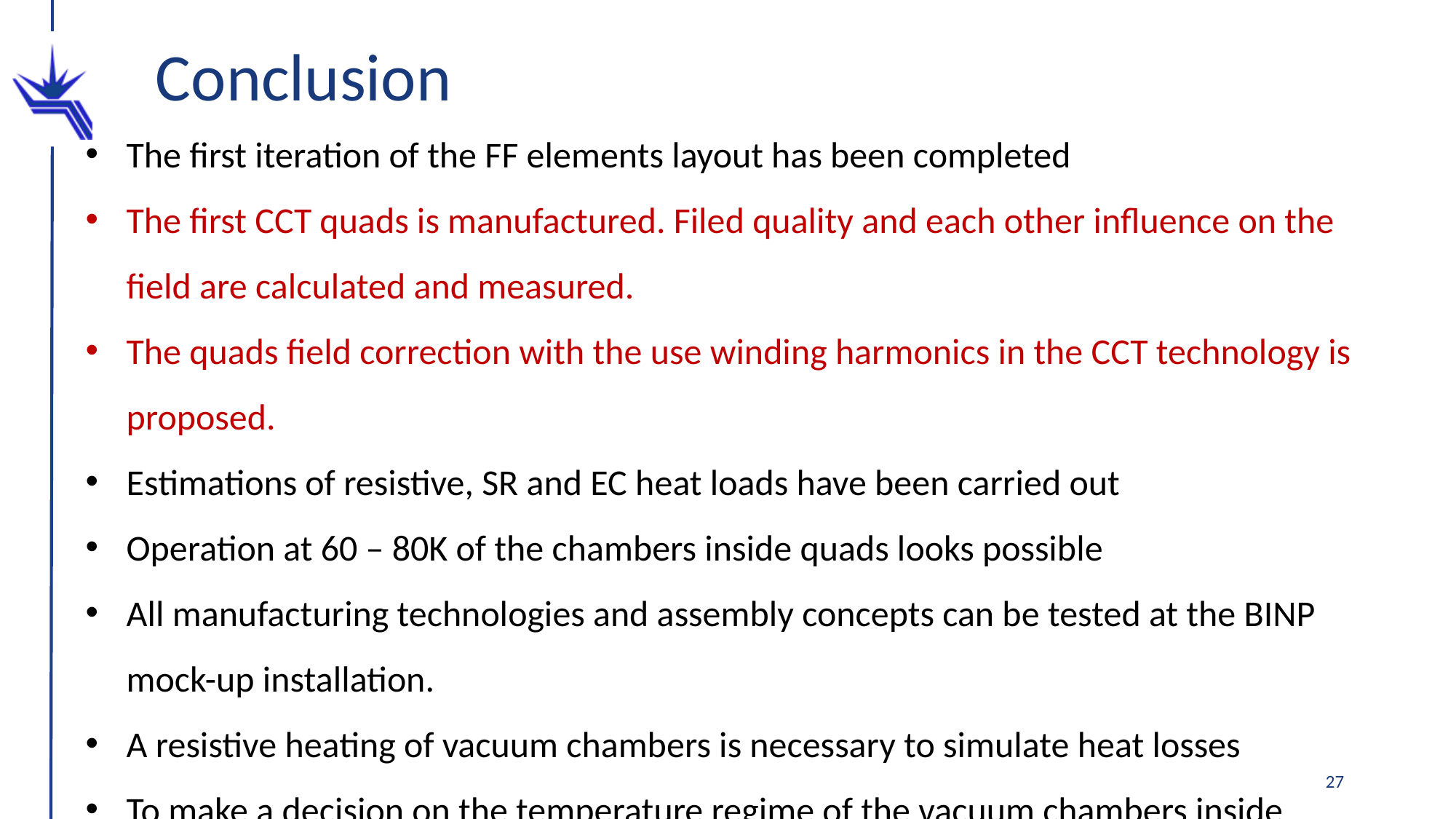

# Conclusion
The first iteration of the FF elements layout has been completed
The first CCT quads is manufactured. Filed quality and each other influence on the field are calculated and measured.
The quads field correction with the use winding harmonics in the CCT technology is proposed.
Estimations of resistive, SR and EC heat loads have been carried out
Operation at 60 – 80K of the chambers inside quads looks possible
All manufacturing technologies and assembly concepts can be tested at the BINP mock-up installation.
А resistive heating of vacuum chambers is necessary to simulate heat losses
To make a decision on the temperature regime of the vacuum chambers inside quads, it is necessary to carry out numerical modeling of electron clouds and calculate the pressure of residual gases taking into account the SR and EC
27